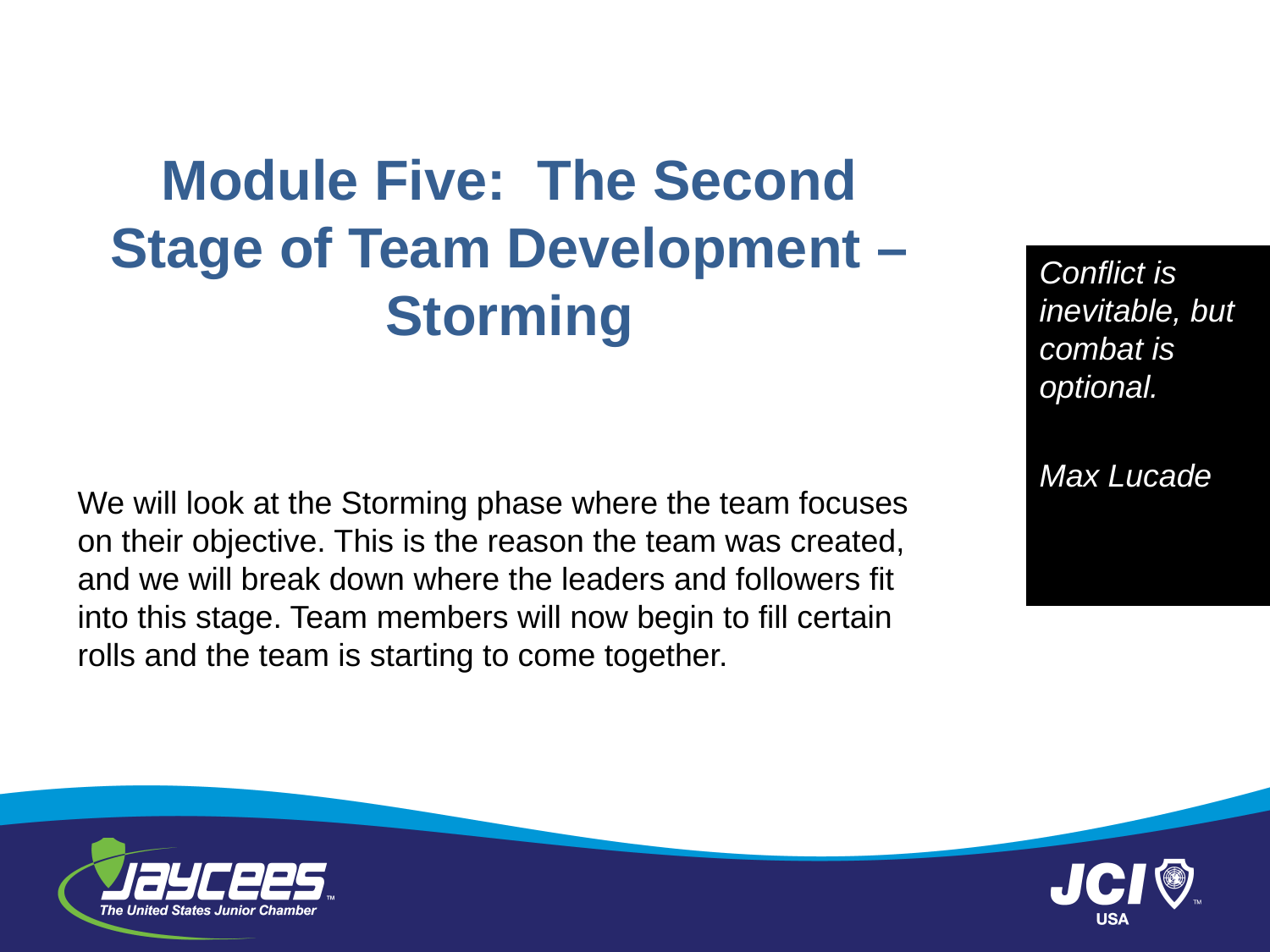

# Module Five:  The Second Stage of Team Development – Storming
Conflict is inevitable, but combat is optional.

Max Lucade

We will look at the Storming phase where the team focuses on their objective. This is the reason the team was created, and we will break down where the leaders and followers fit into this stage. Team members will now begin to fill certain rolls and the team is starting to come together.